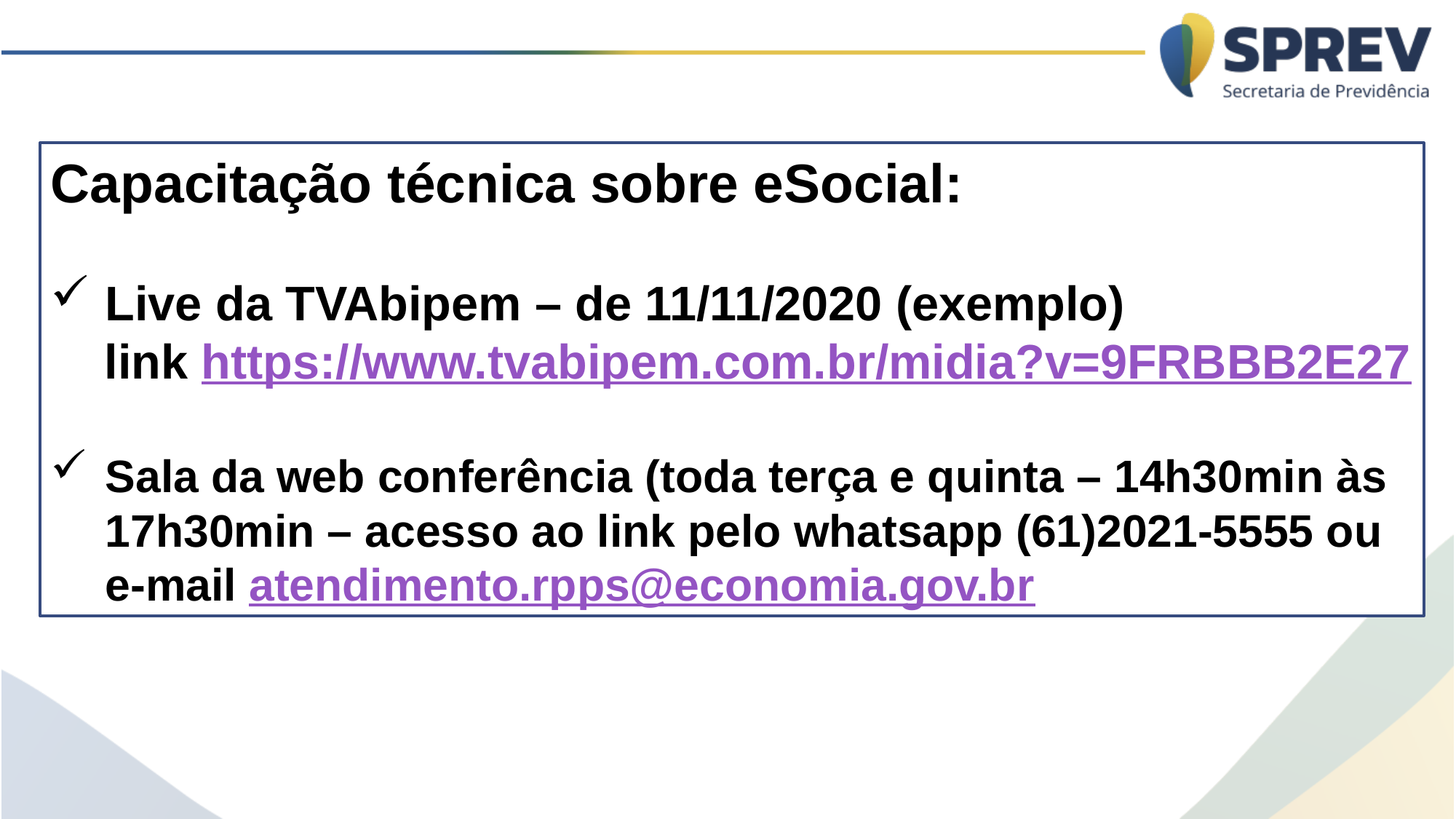

Capacitação técnica sobre eSocial:

Live da TVAbipem – de 11/11/2020 (exemplo)
    link https://www.tvabipem.com.br/midia?v=9FRBBB2E27

Sala da web conferência (toda terça e quinta – 14h30min às 17h30min – acesso ao link pelo whatsapp (61)2021-5555 ou e-mail atendimento.rpps@economia.gov.br